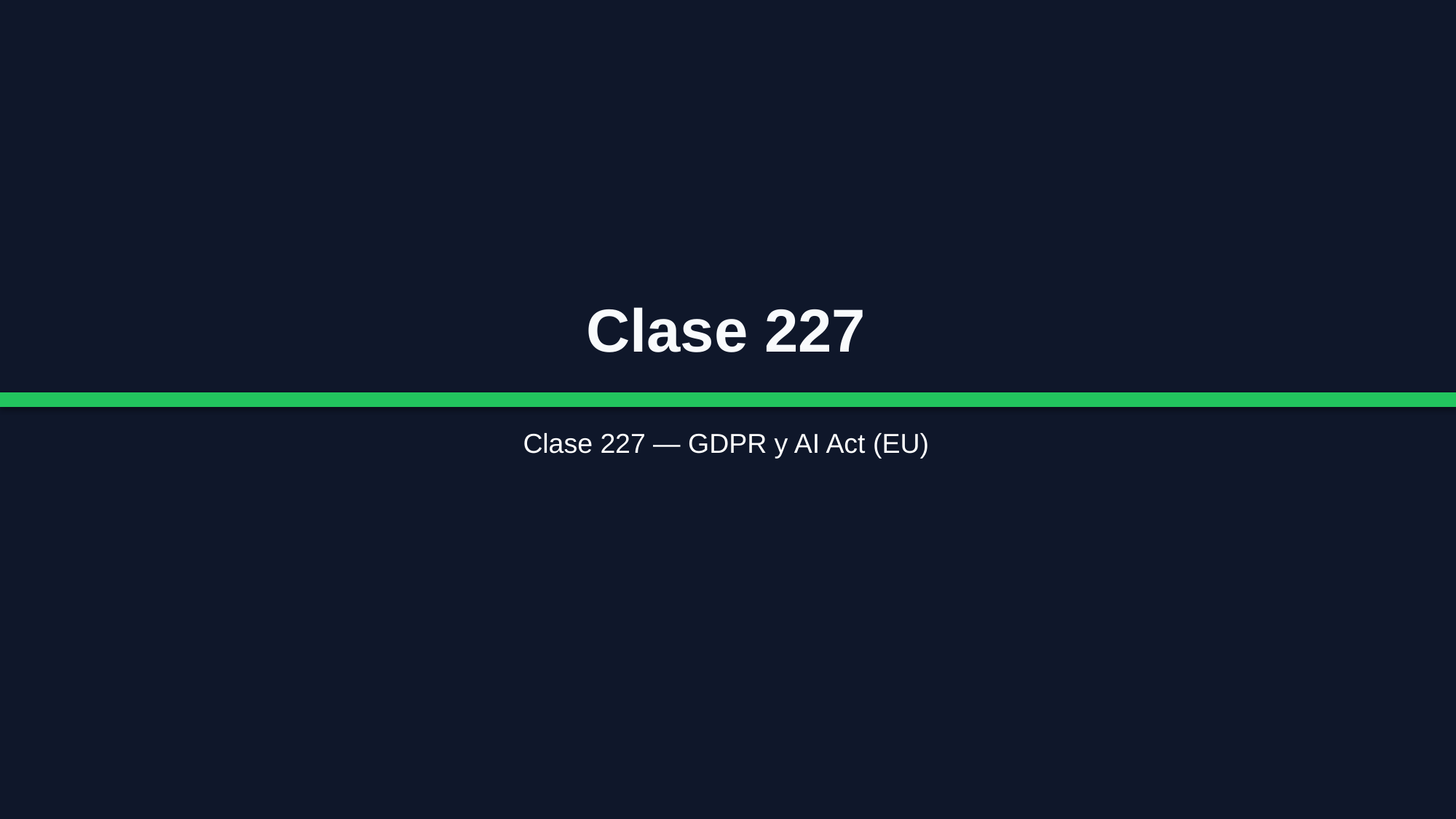

Clase 227

Clase 227 — GDPR y AI Act (EU)